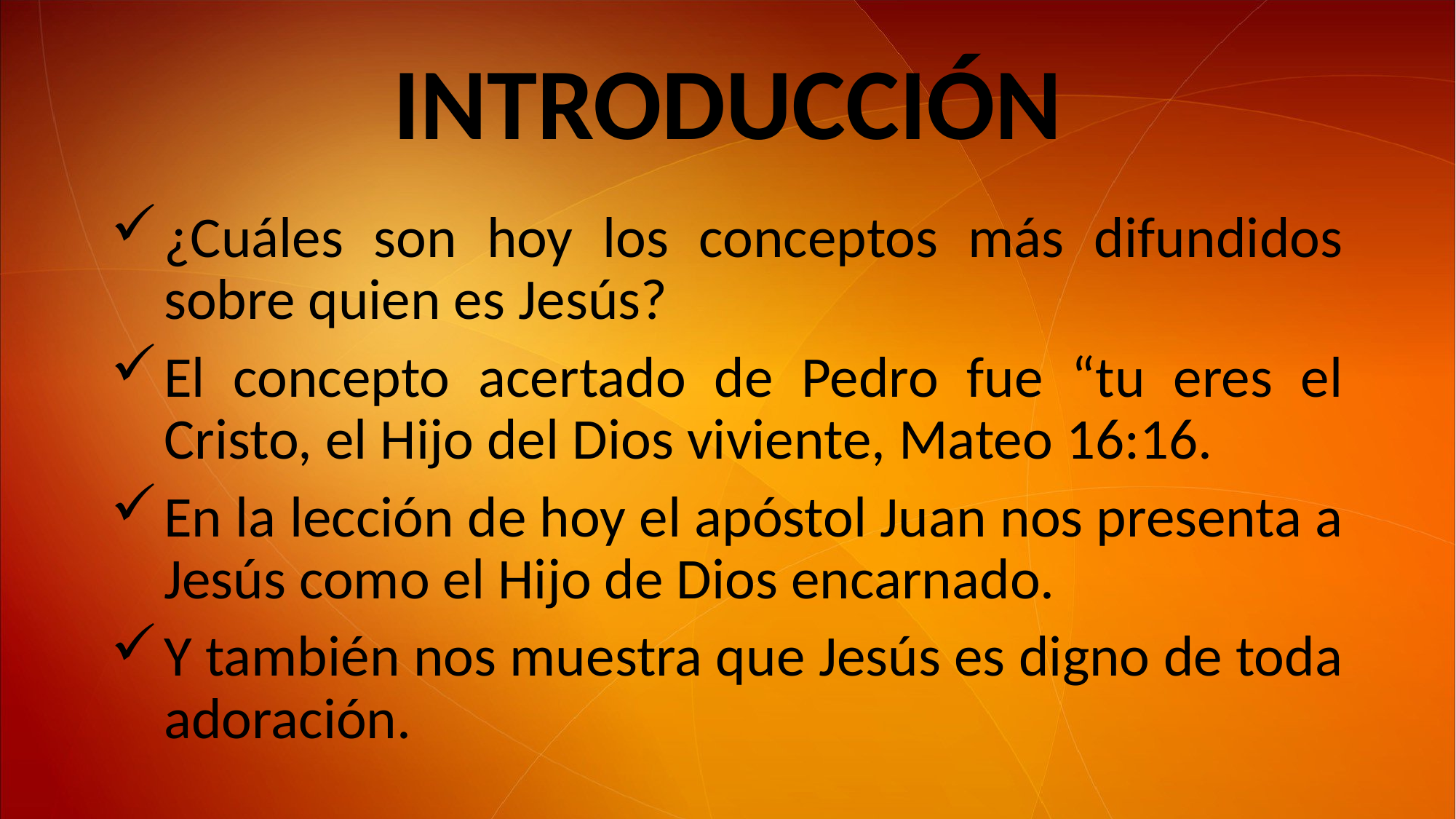

# INTRODUCCIÓN
¿Cuáles son hoy los conceptos más difundidos sobre quien es Jesús?
El concepto acertado de Pedro fue “tu eres el Cristo, el Hijo del Dios viviente, Mateo 16:16.
En la lección de hoy el apóstol Juan nos presenta a Jesús como el Hijo de Dios encarnado.
Y también nos muestra que Jesús es digno de toda adoración.